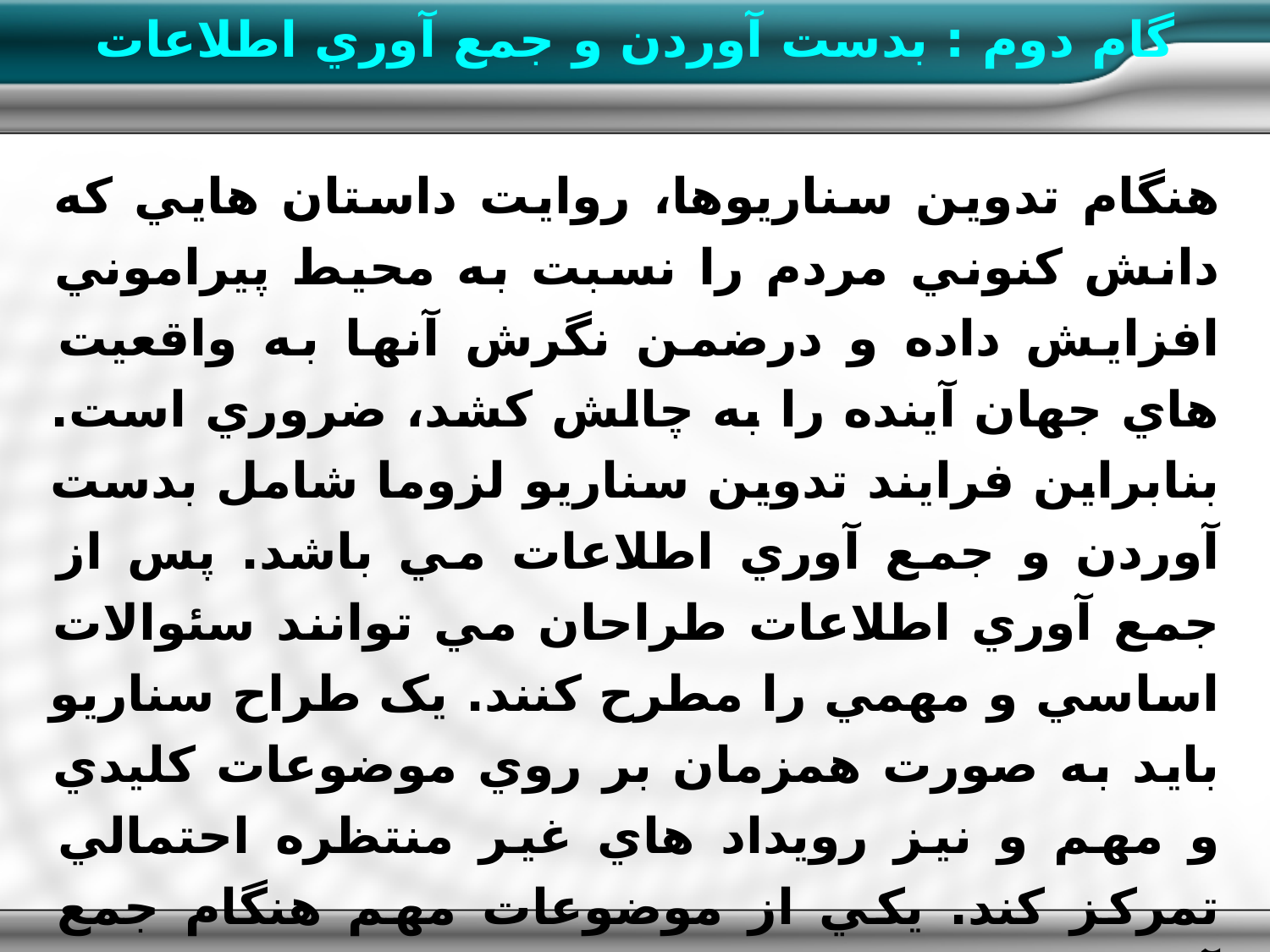

گام دوم : بدست آوردن و جمع آوري اطلاعات
هنگام تدوين سناريوها، روايت داستان هايي که دانش کنوني مردم را نسبت به محيط پيراموني افزايش داده و درضمن نگرش آنها به واقعيت هاي جهان آينده را به چالش کشد، ضروري است. بنابراين فرايند تدوين سناريو لزوما شامل بدست آوردن و جمع آوري اطلاعات مي باشد. پس از جمع آوري اطلاعات طراحان مي توانند سئوالات اساسي و مهمي را مطرح کنند. يک طراح سناريو بايد به صورت همزمان بر روي موضوعات کليدي و مهم و نيز رويداد هاي غير منتظره احتمالي تمرکز کند. يکي از موضوعات مهم هنگام جمع آوري اطلاعات توجه ويژه به پيشرفت هاي علم و فنآوري و همه رويدادهايي است که به باورها و نظام هاي ارزشي مردم آينده شکل مي دهند.